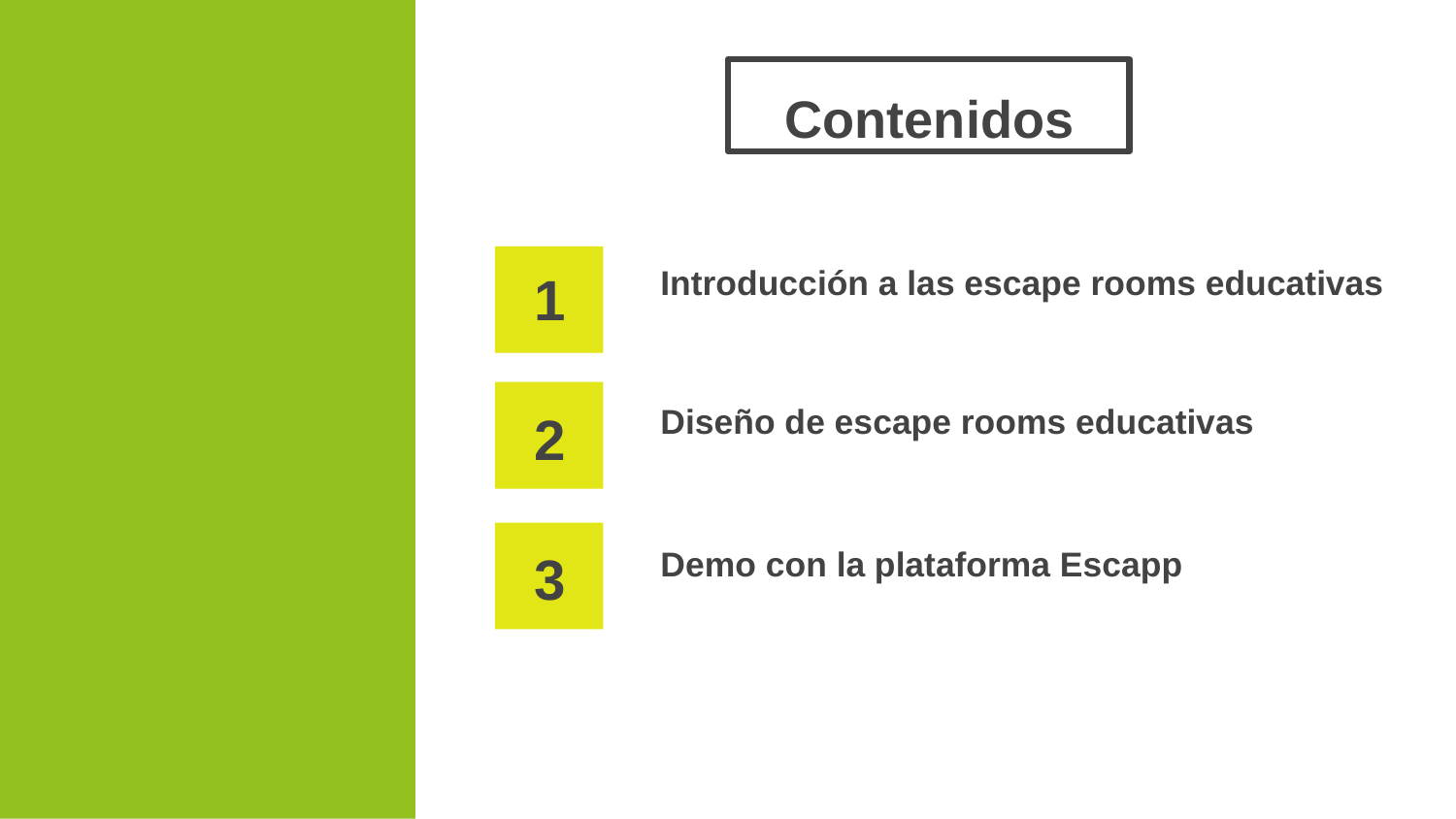

# Contenidos
Introducción a las escape rooms educativas

1

Diseño de escape rooms educativas
2

Demo con la plataforma Escapp
3